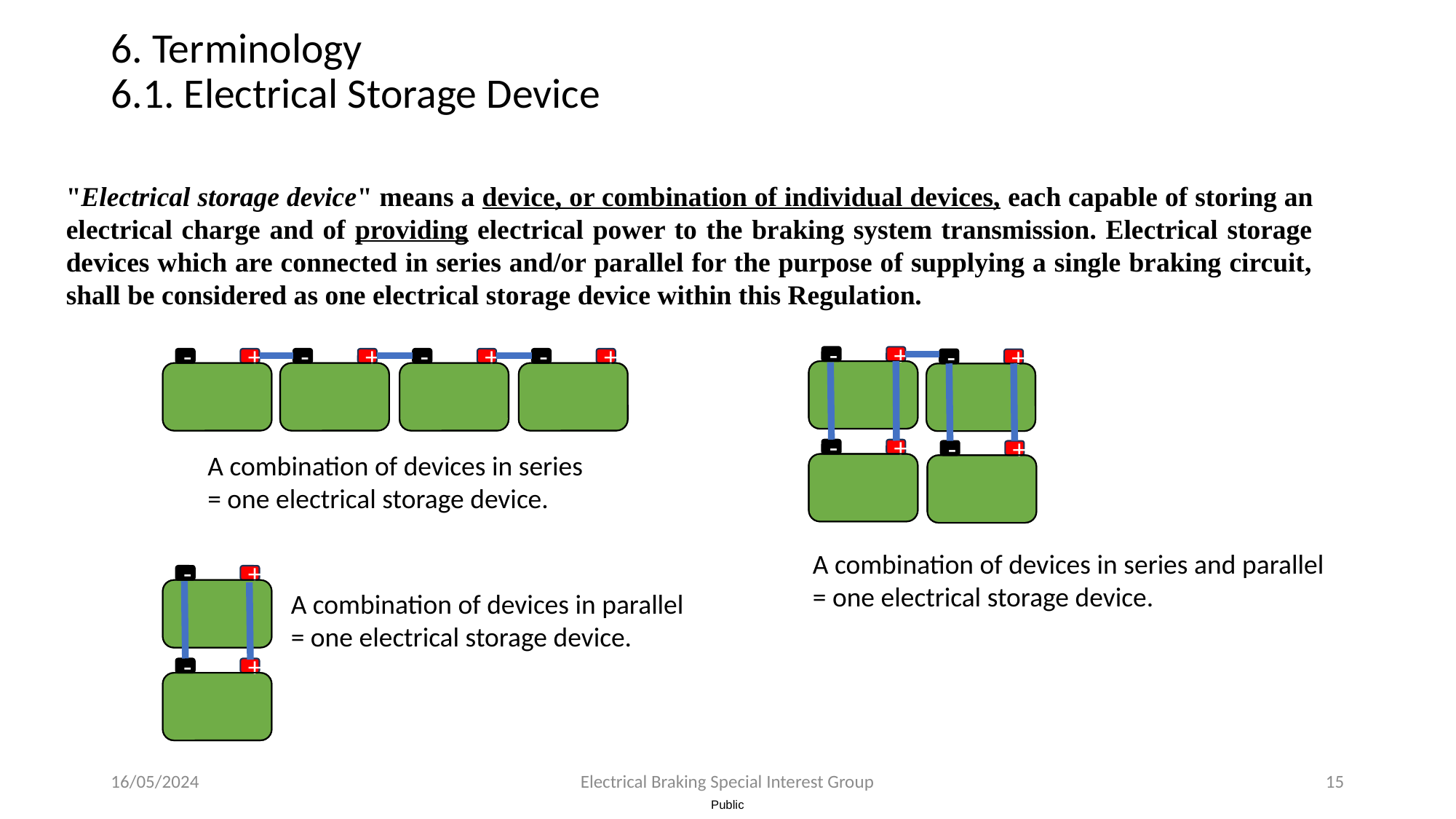

# 6. Terminology 6.1. Electrical Storage Device
"Electrical storage device" means a device, or combination of individual devices, each capable of storing an electrical charge and of providing electrical power to the braking system transmission. Electrical storage devices which are connected in series and/or parallel for the purpose of supplying a single braking circuit, shall be considered as one electrical storage device within this Regulation.
-
+
-
+

-
+

-
+

-
+

-
+

-
+
-
+
A combination of devices in series
= one electrical storage device.

A combination of devices in series and parallel
= one electrical storage device.
-
+

A combination of devices in parallel
= one electrical storage device.
-
+

16/05/2024
Electrical Braking Special Interest Group
15